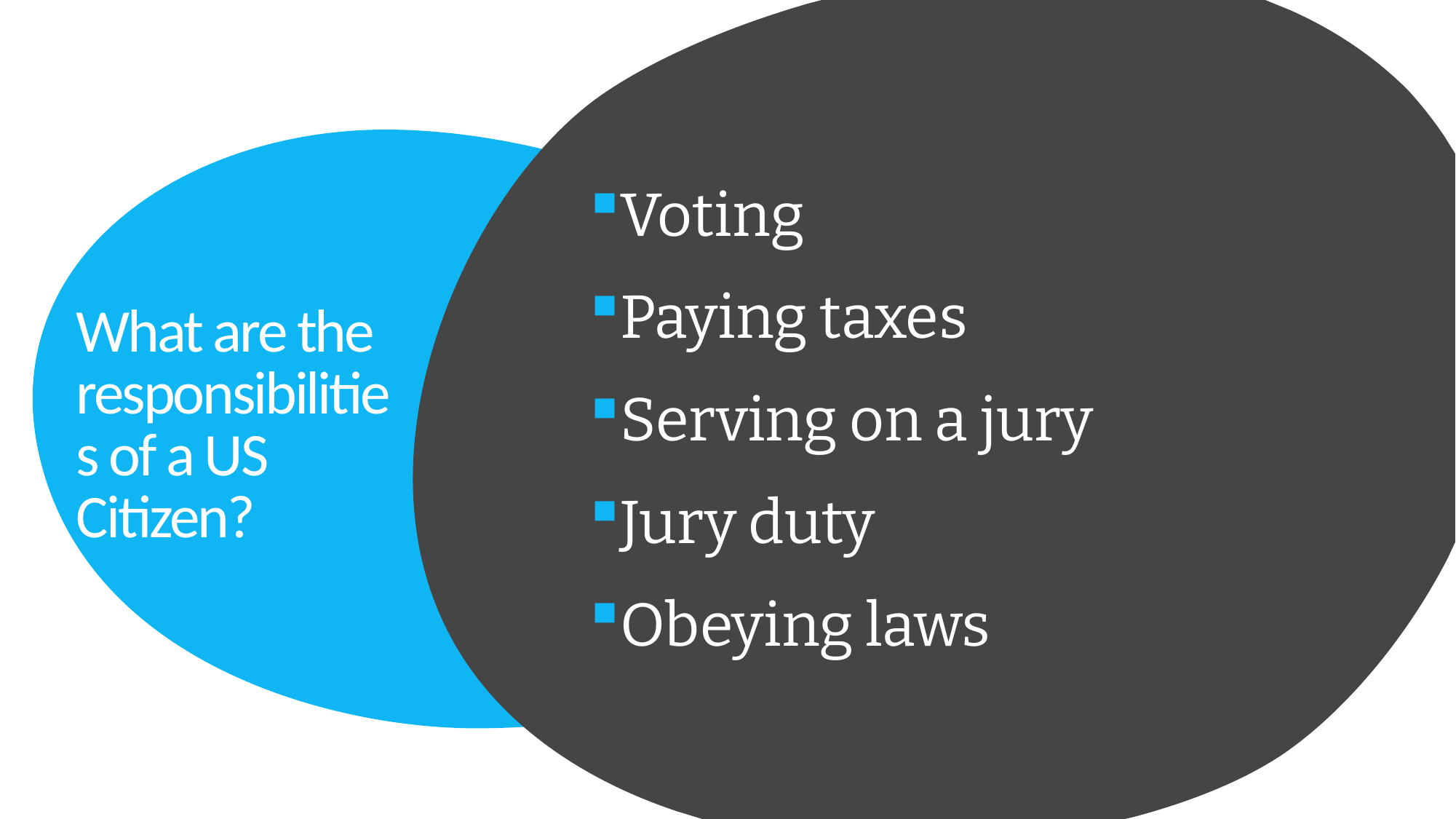

Voting
Paying taxes
Serving on a jury
Jury duty
Obeying laws
# What are the responsibilities of a US Citizen?